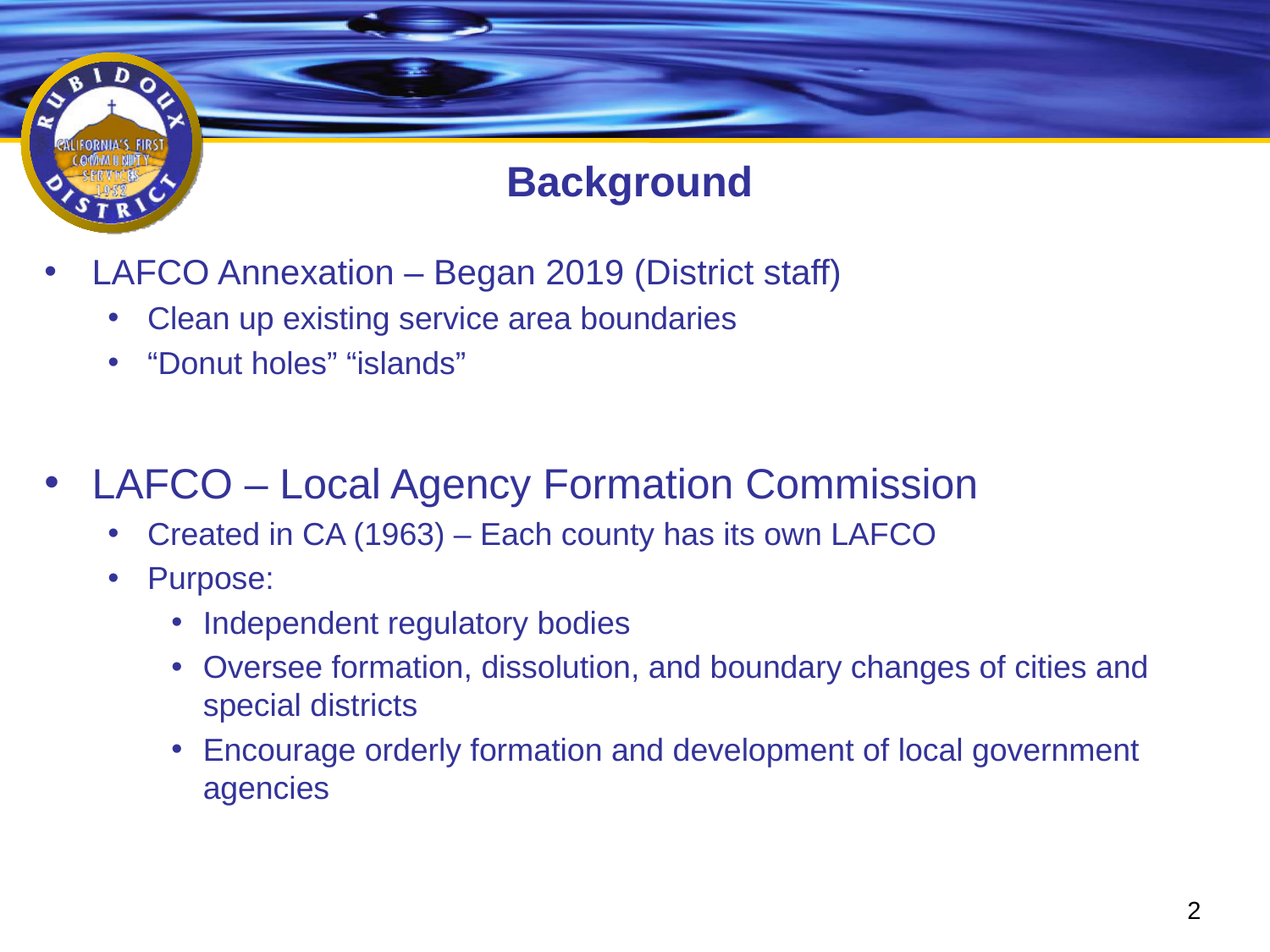

# Background
LAFCO Annexation – Began 2019 (District staff)
Clean up existing service area boundaries
“Donut holes” “islands”

LAFCO – Local Agency Formation Commission
Created in CA (1963) – Each county has its own LAFCO
Purpose:
Independent regulatory bodies
Oversee formation, dissolution, and boundary changes of cities and special districts
Encourage orderly formation and development of local government agencies

2